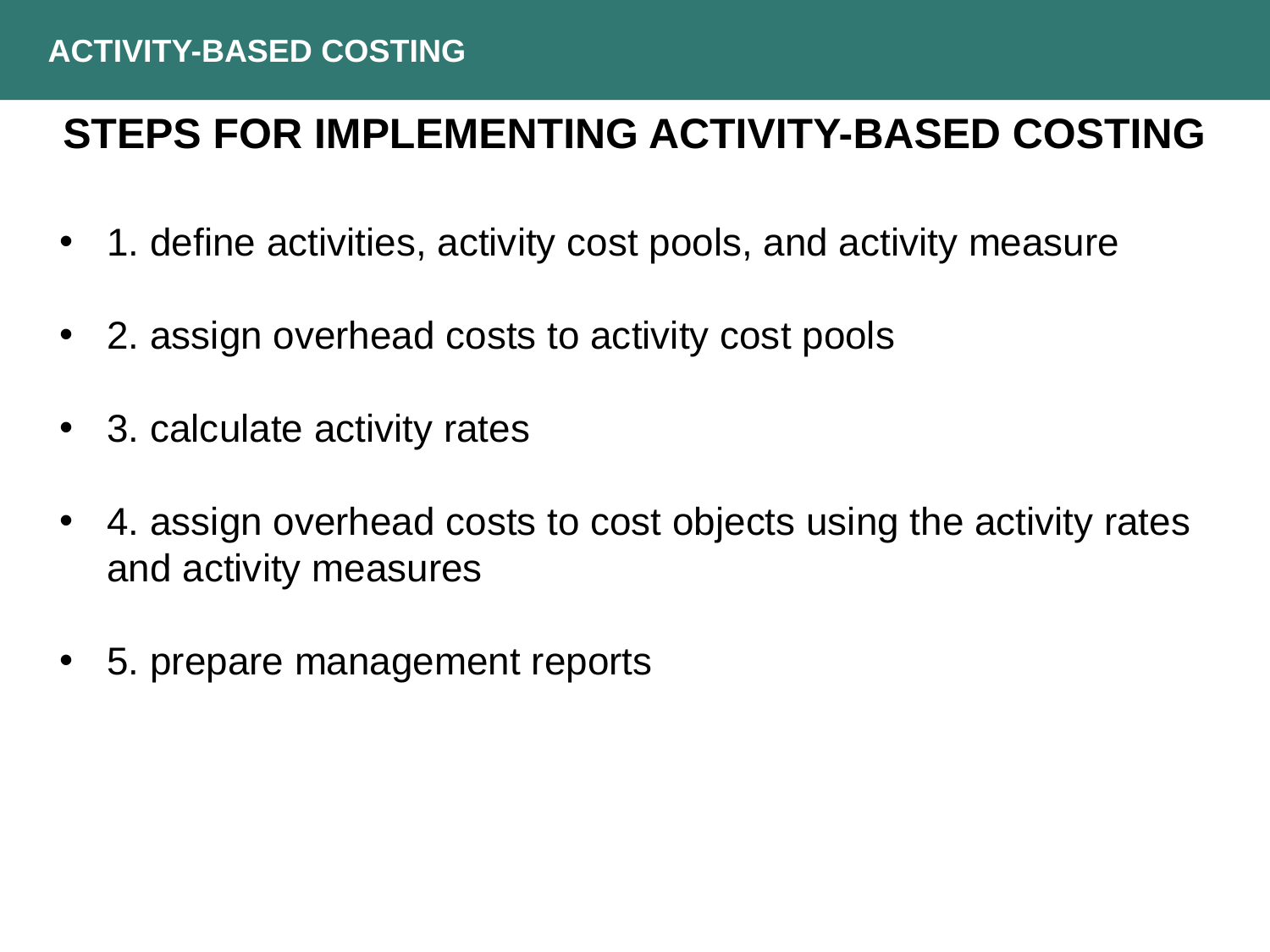

ACTIVITY-BASED COSTING
STEPS FOR IMPLEMENTING ACTIVITY-BASED COSTING
1. define activities, activity cost pools, and activity measure

2. assign overhead costs to activity cost pools

3. calculate activity rates

4. assign overhead costs to cost objects using the activity rates and activity measures

5. prepare management reports